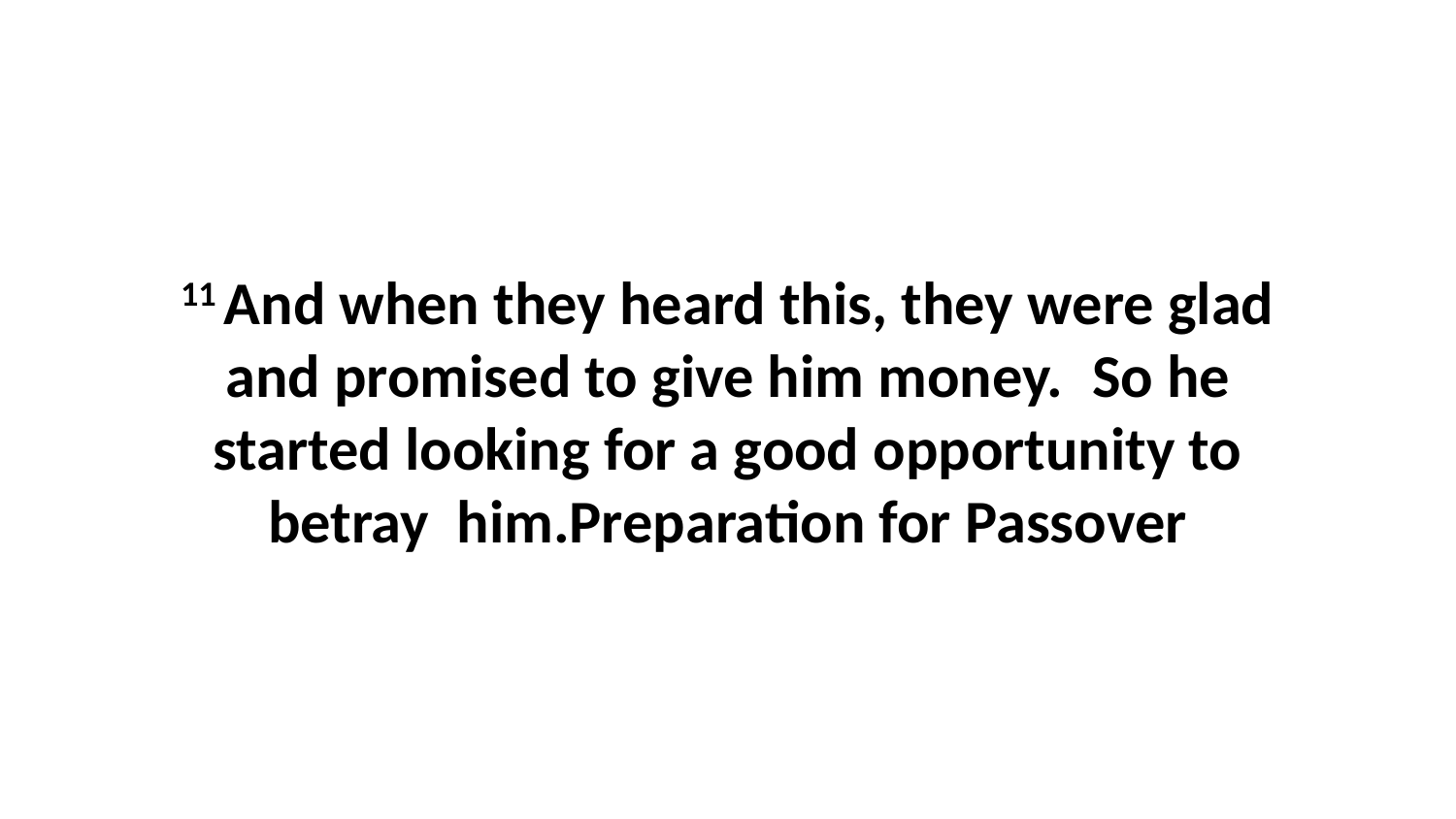

11 And when they heard this, they were glad and promised to give him money.  So he started looking for a good opportunity to betray  him.Preparation for Passover